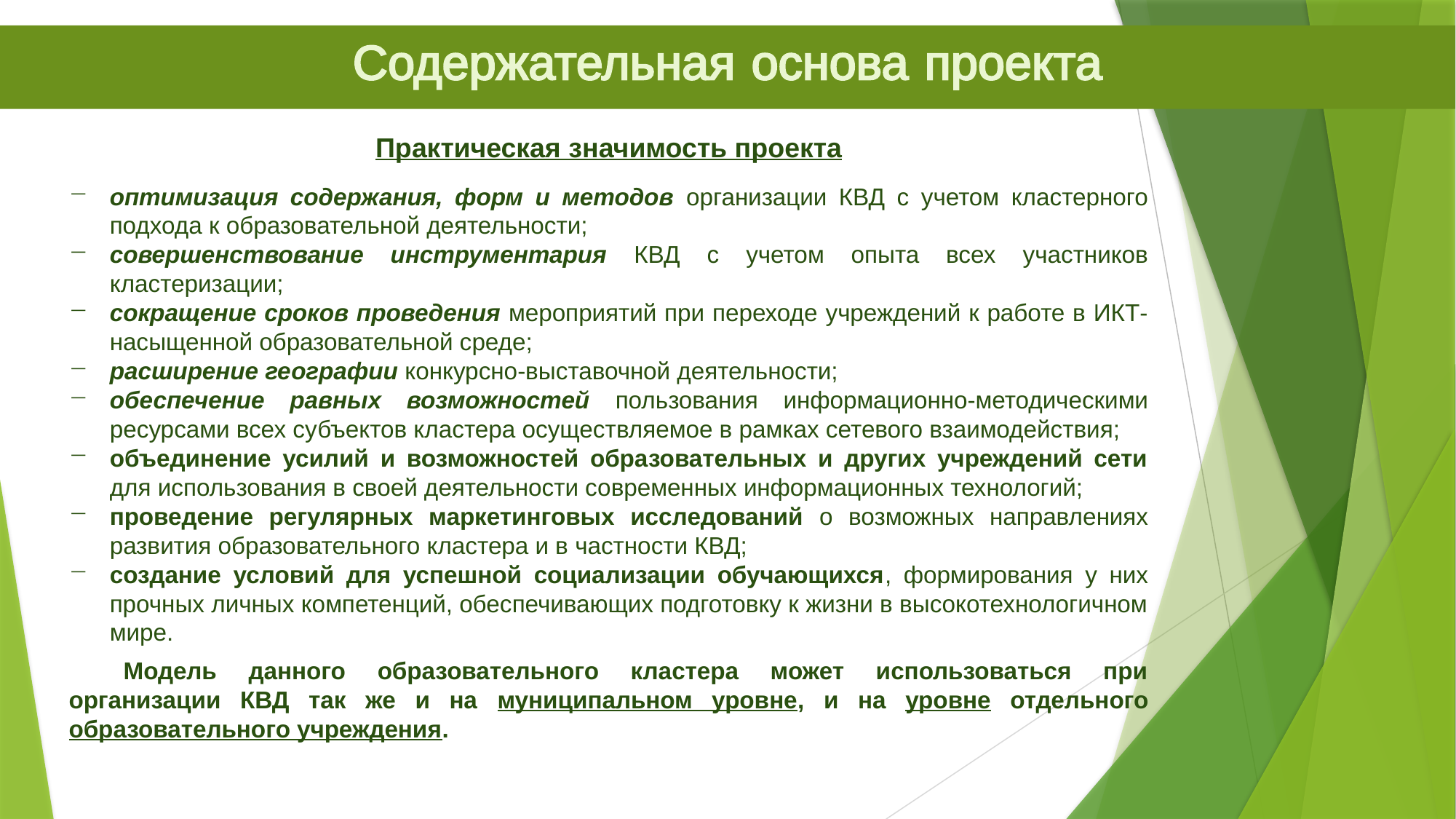

# Содержательная основа проекта
Практическая значимость проекта
оптимизация содержания, форм и методов организации КВД с учетом кластерного подхода к образовательной деятельности;
совершенствование инструментария КВД с учетом опыта всех участников кластеризации;
сокращение сроков проведения мероприятий при переходе учреждений к работе в ИКТ-насыщенной образовательной среде;
расширение географии конкурсно-выставочной деятельности;
обеспечение равных возможностей пользования информационно-методическими ресурсами всех субъектов кластера осуществляемое в рамках сетевого взаимодействия;
объединение усилий и возможностей образовательных и других учреждений сети для использования в своей деятельности современных информационных технологий;
проведение регулярных маркетинговых исследований о возможных направлениях развития образовательного кластера и в частности КВД;
создание условий для успешной социализации обучающихся, формирования у них прочных личных компетенций, обеспечивающих подготовку к жизни в высокотехнологичном мире.
Модель данного образовательного кластера может использоваться при организации КВД так же и на муниципальном уровне, и на уровне отдельного образовательного учреждения.